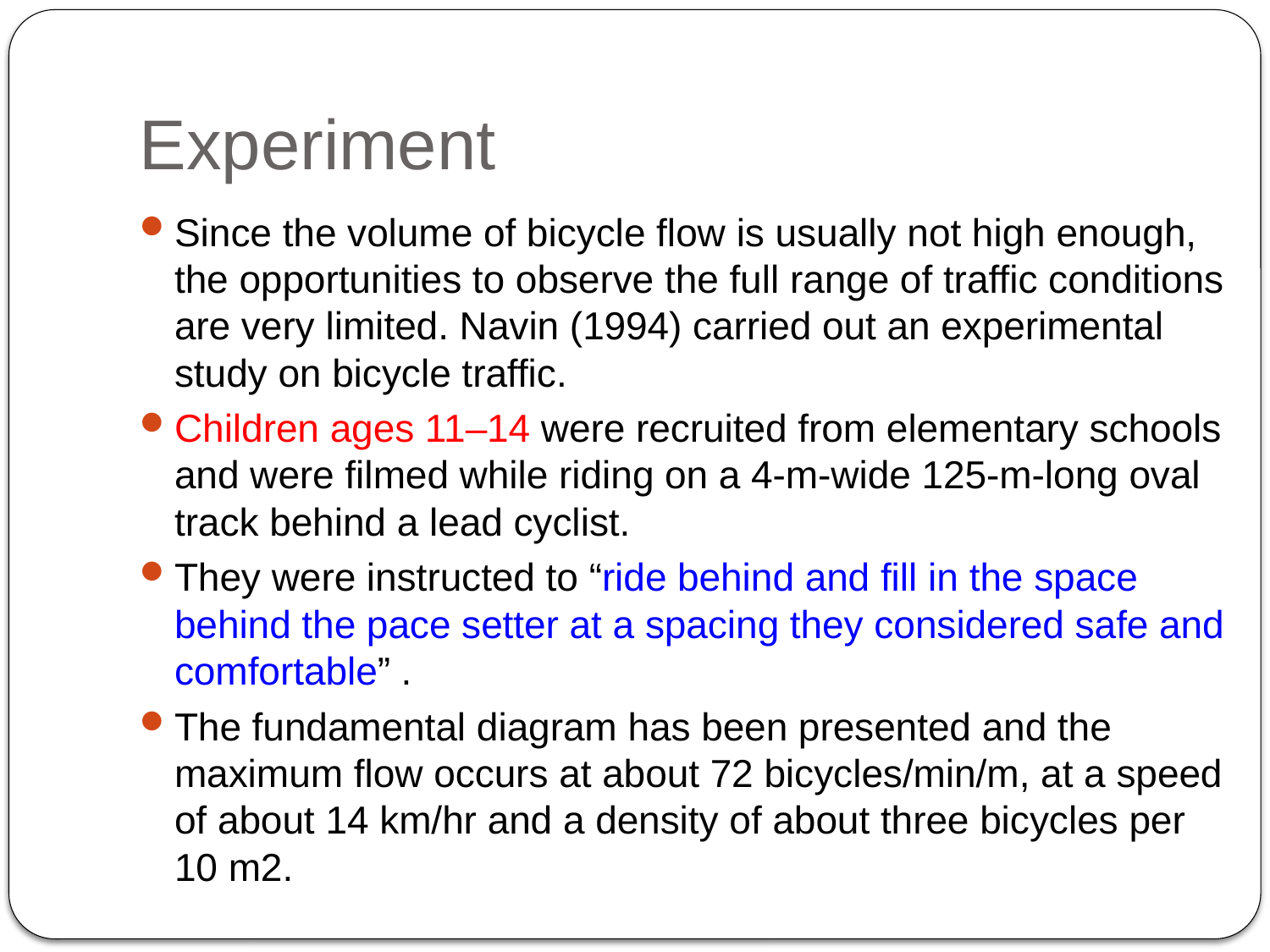

# Experiment
Since the volume of bicycle flow is usually not high enough, the opportunities to observe the full range of traffic conditions are very limited. Navin (1994) carried out an experimental study on bicycle traffic.
Children ages 11–14 were recruited from elementary schools and were filmed while riding on a 4-m-wide 125-m-long oval track behind a lead cyclist.
They were instructed to “ride behind and fill in the space behind the pace setter at a spacing they considered safe and comfortable” .
The fundamental diagram has been presented and the maximum flow occurs at about 72 bicycles/min/m, at a speed of about 14 km/hr and a density of about three bicycles per 10 m2.